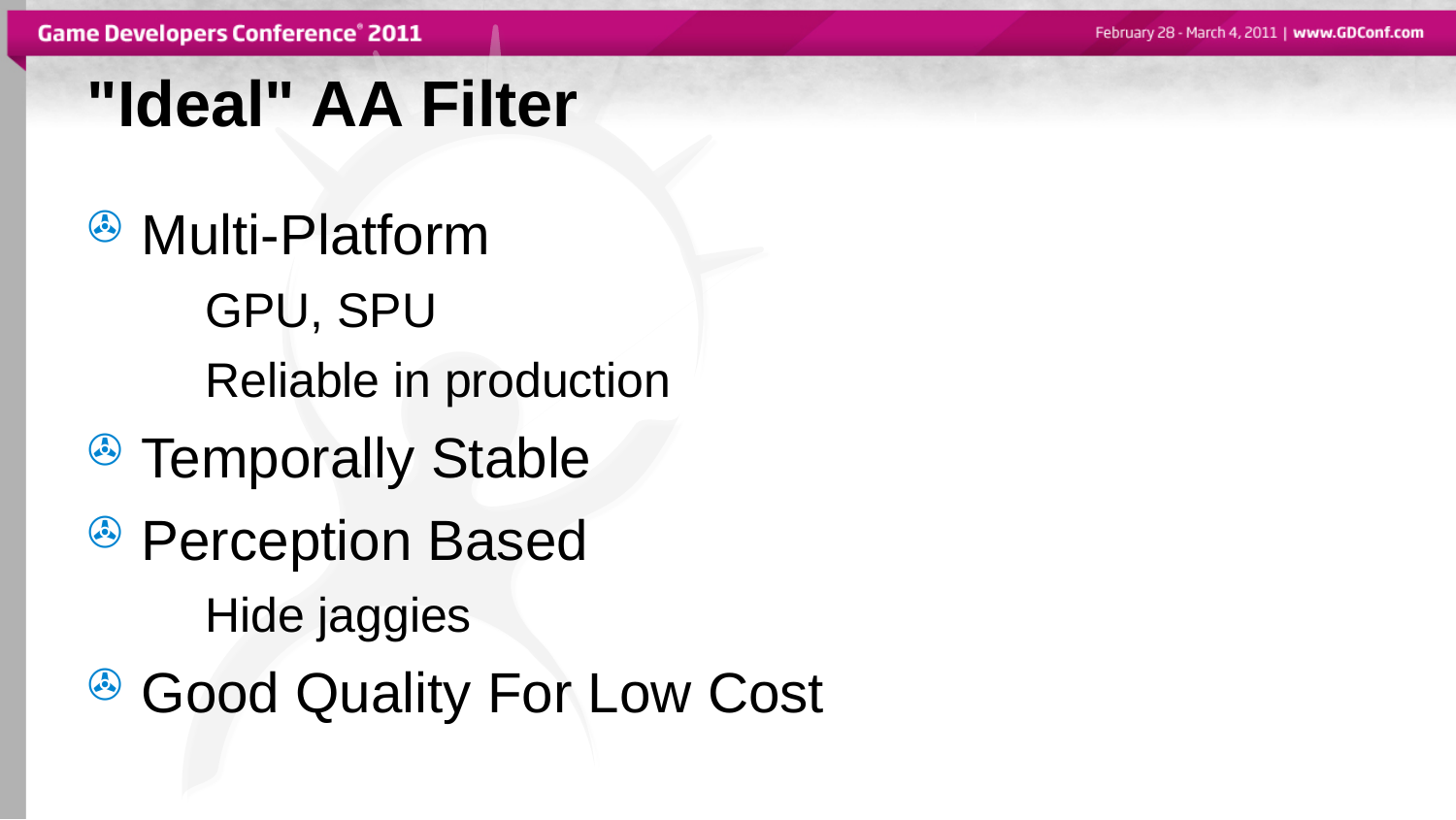

"Ideal" AA Filter
Multi-Platform
GPU, SPU
Reliable in production
Temporally Stable
Perception Based
Hide jaggies
Good Quality For Low Cost